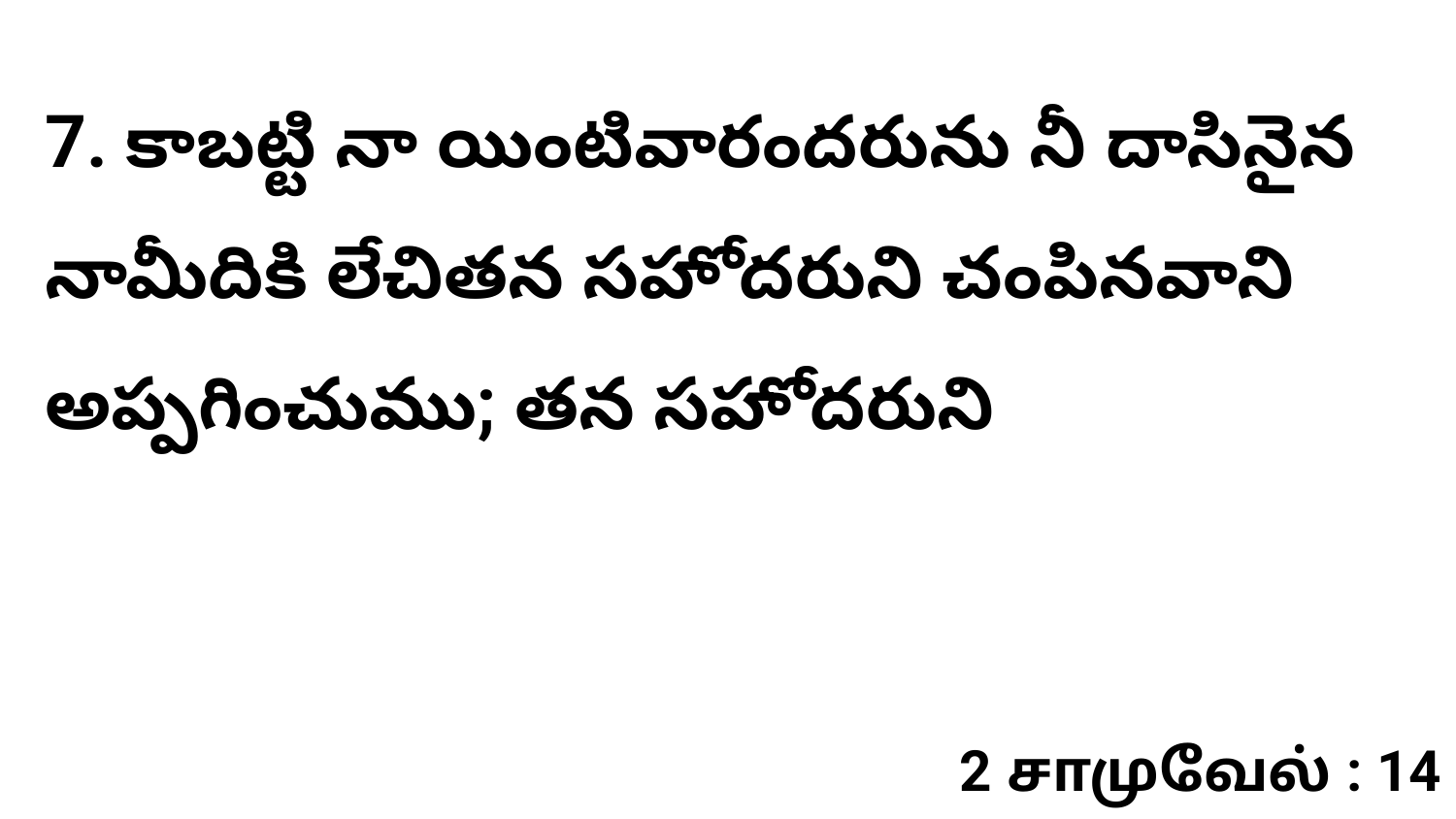

7. కాబట్టి నా యింటివారందరును నీ దాసినైన నామీదికి లేచితన సహోదరుని చంపినవాని అప్పగించుము; తన సహోదరుని
2 சாமுவேல் : 14